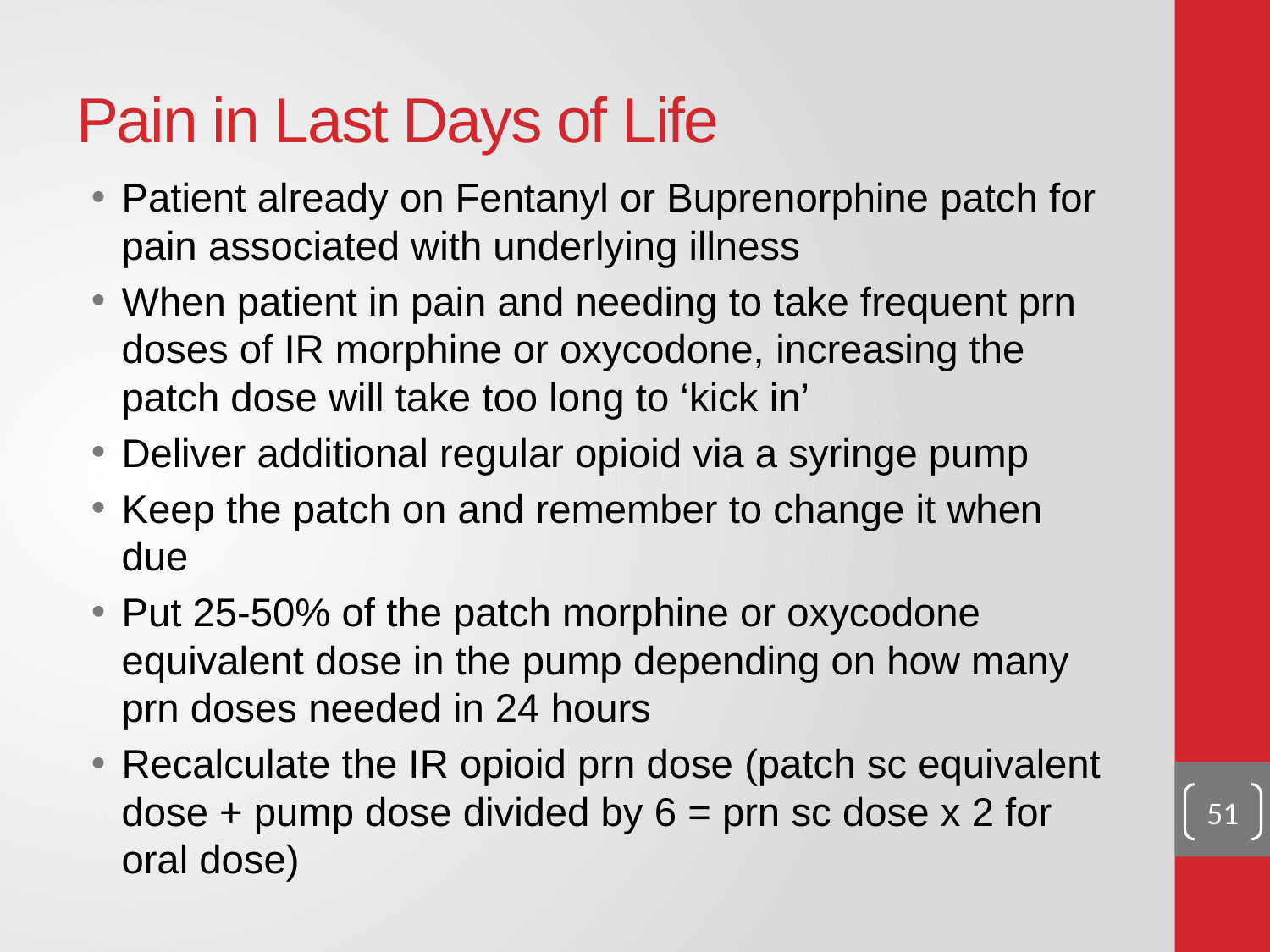

# Pain in Last Days of Life
Patient already on Fentanyl or Buprenorphine patch for pain associated with underlying illness
When patient in pain and needing to take frequent prn doses of IR morphine or oxycodone, increasing the patch dose will take too long to ‘kick in’
Deliver additional regular opioid via a syringe pump
Keep the patch on and remember to change it when due
Put 25-50% of the patch morphine or oxycodone equivalent dose in the pump depending on how many prn doses needed in 24 hours
Recalculate the IR opioid prn dose (patch sc equivalent dose + pump dose divided by 6 = prn sc dose x 2 for oral dose)

51